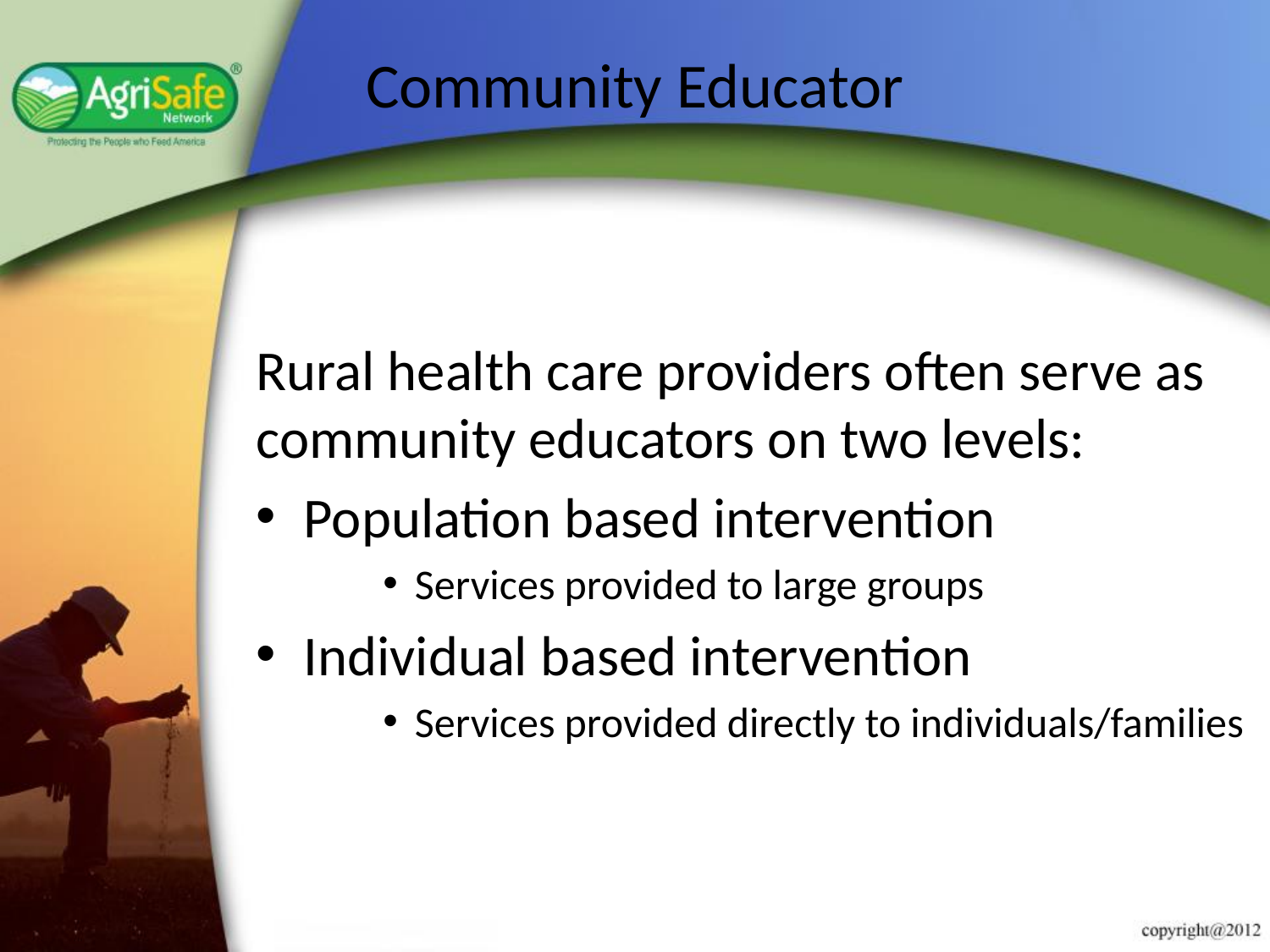

# Community Educator
Rural health care providers often serve as community educators on two levels:
Population based intervention
Services provided to large groups
Individual based intervention
Services provided directly to individuals/families